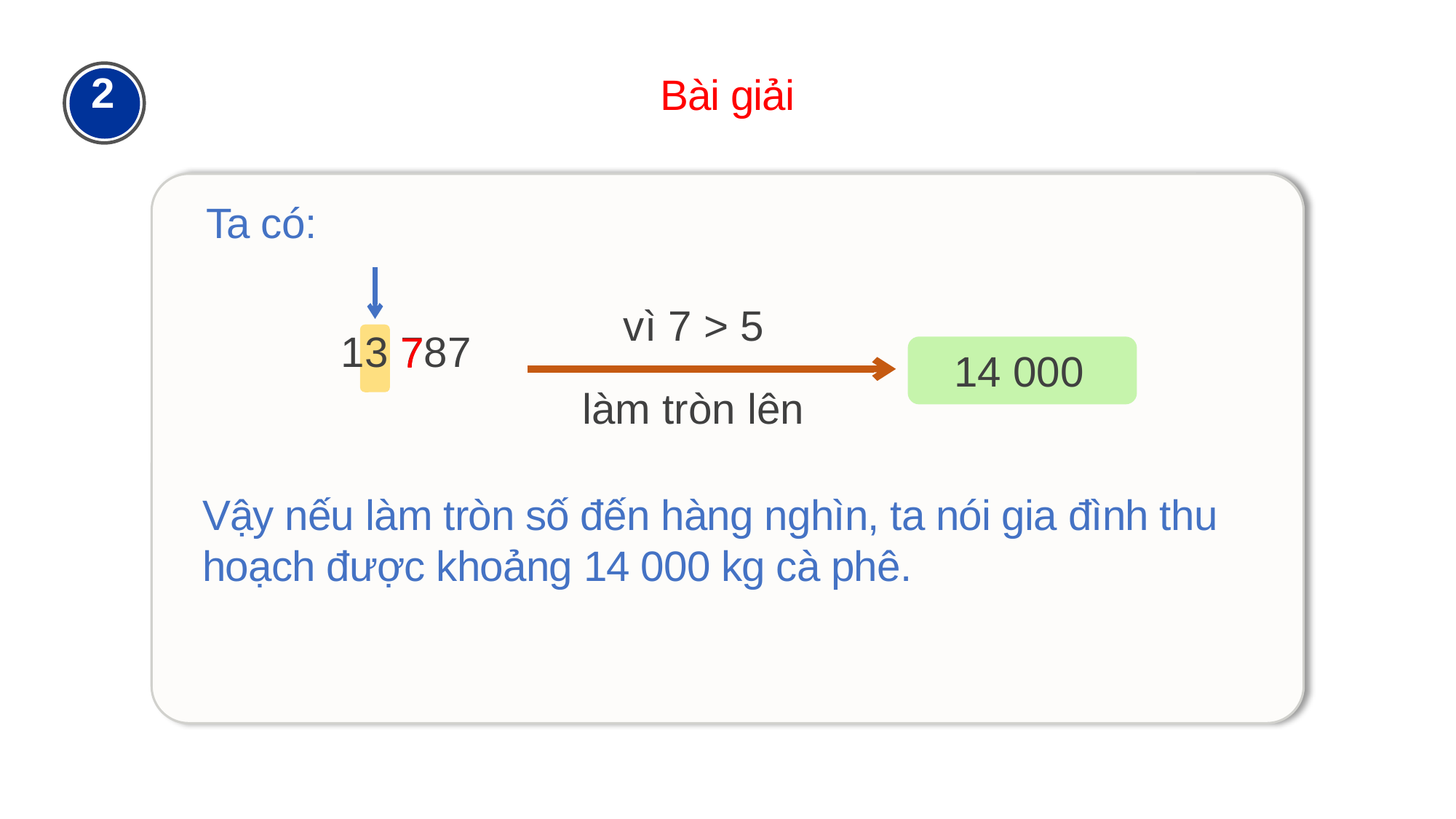

2

Bài giải

Ta có:
vì 7 > 5
13 787
7

14 000
làm tròn lên
Vậy nếu làm tròn số đến hàng nghìn, ta nói gia đình thu hoạch được khoảng 14 000 kg cà phê.